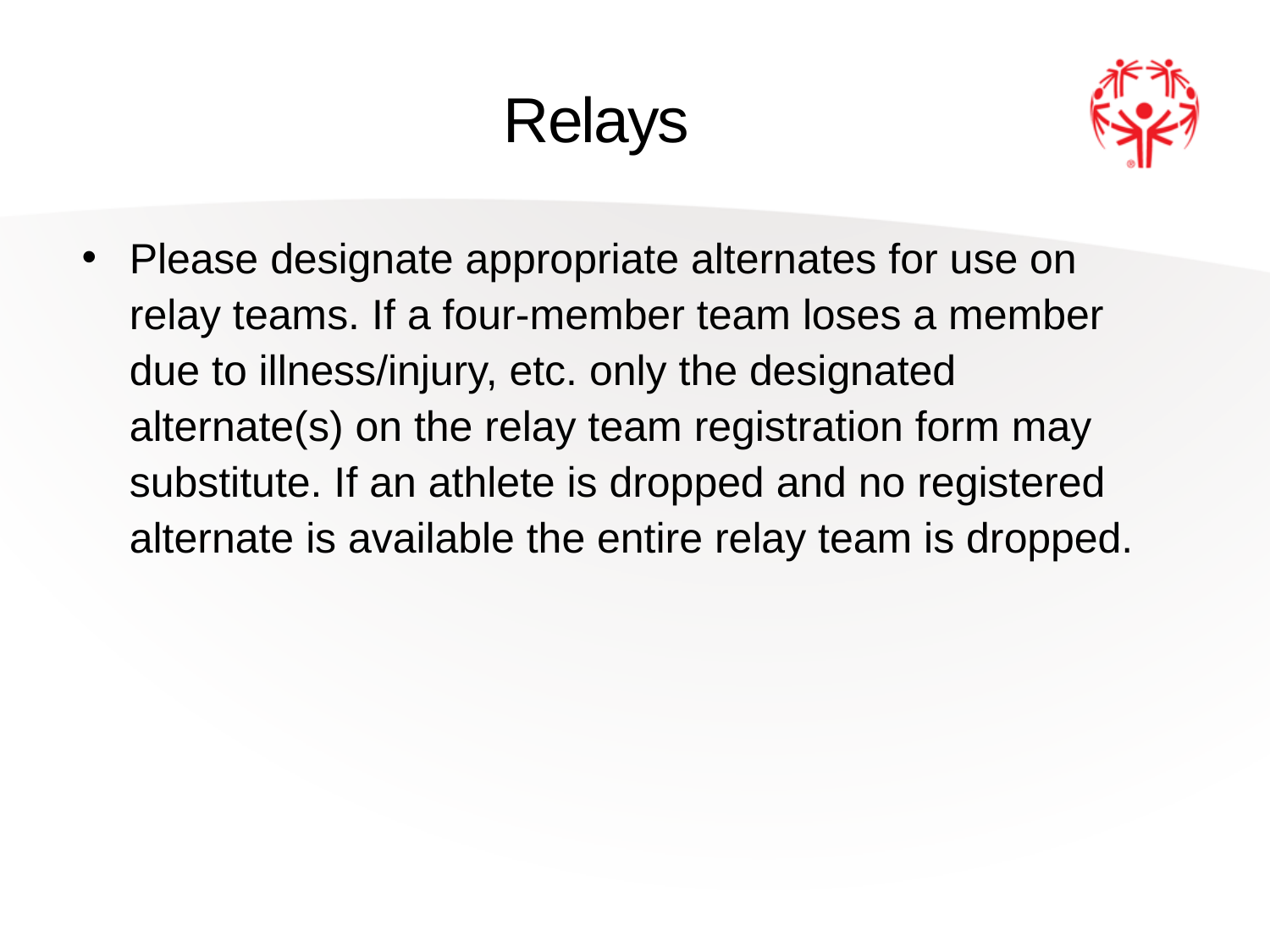

# Relays
Please designate appropriate alternates for use on relay teams. If a four-member team loses a member due to illness/injury, etc. only the designated alternate(s) on the relay team registration form may substitute. If an athlete is dropped and no registered alternate is available the entire relay team is dropped.